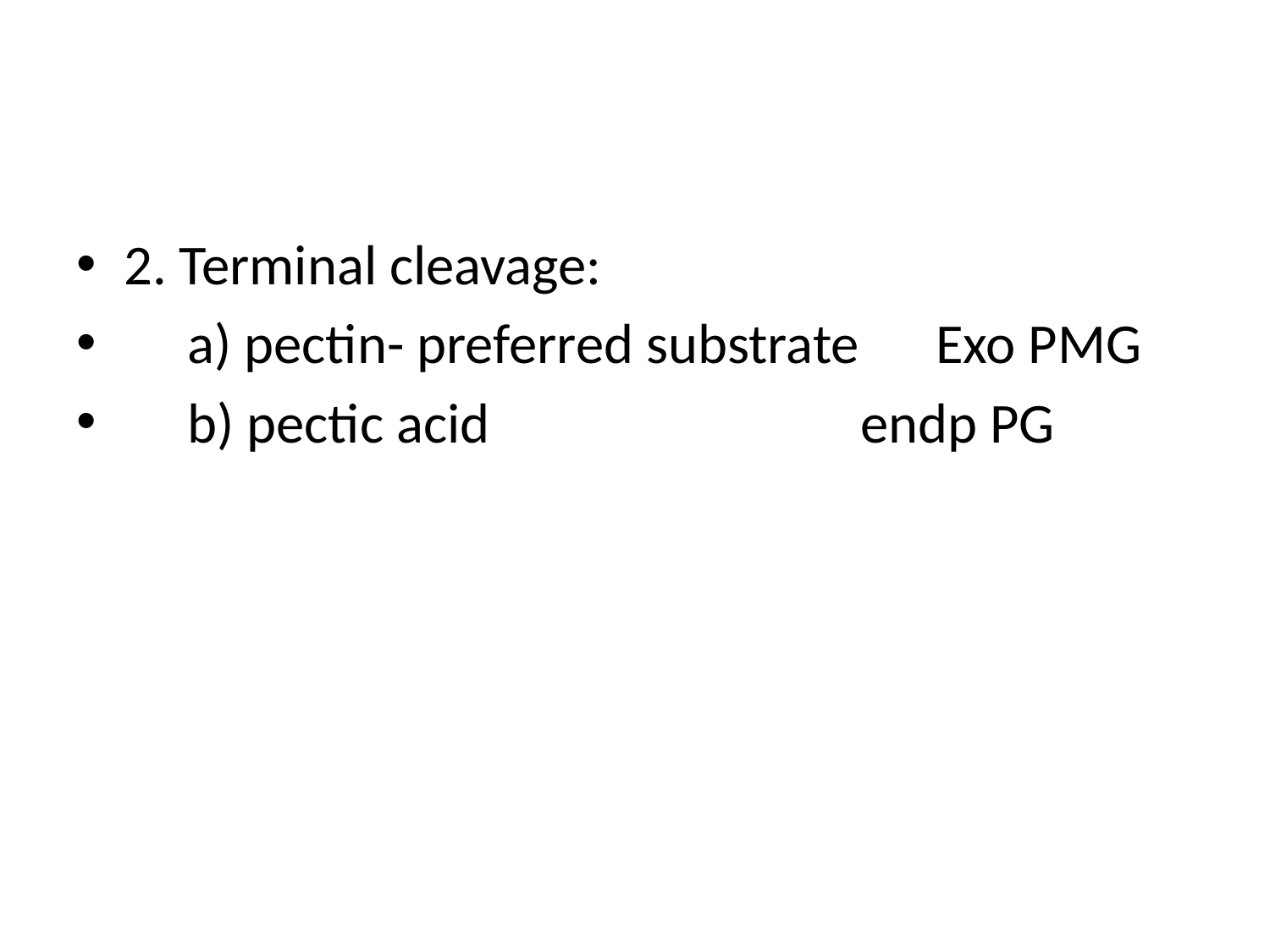

#
2. Terminal cleavage:
     a) pectin- preferred substrate      Exo PMG
     b) pectic acid			        endp PG